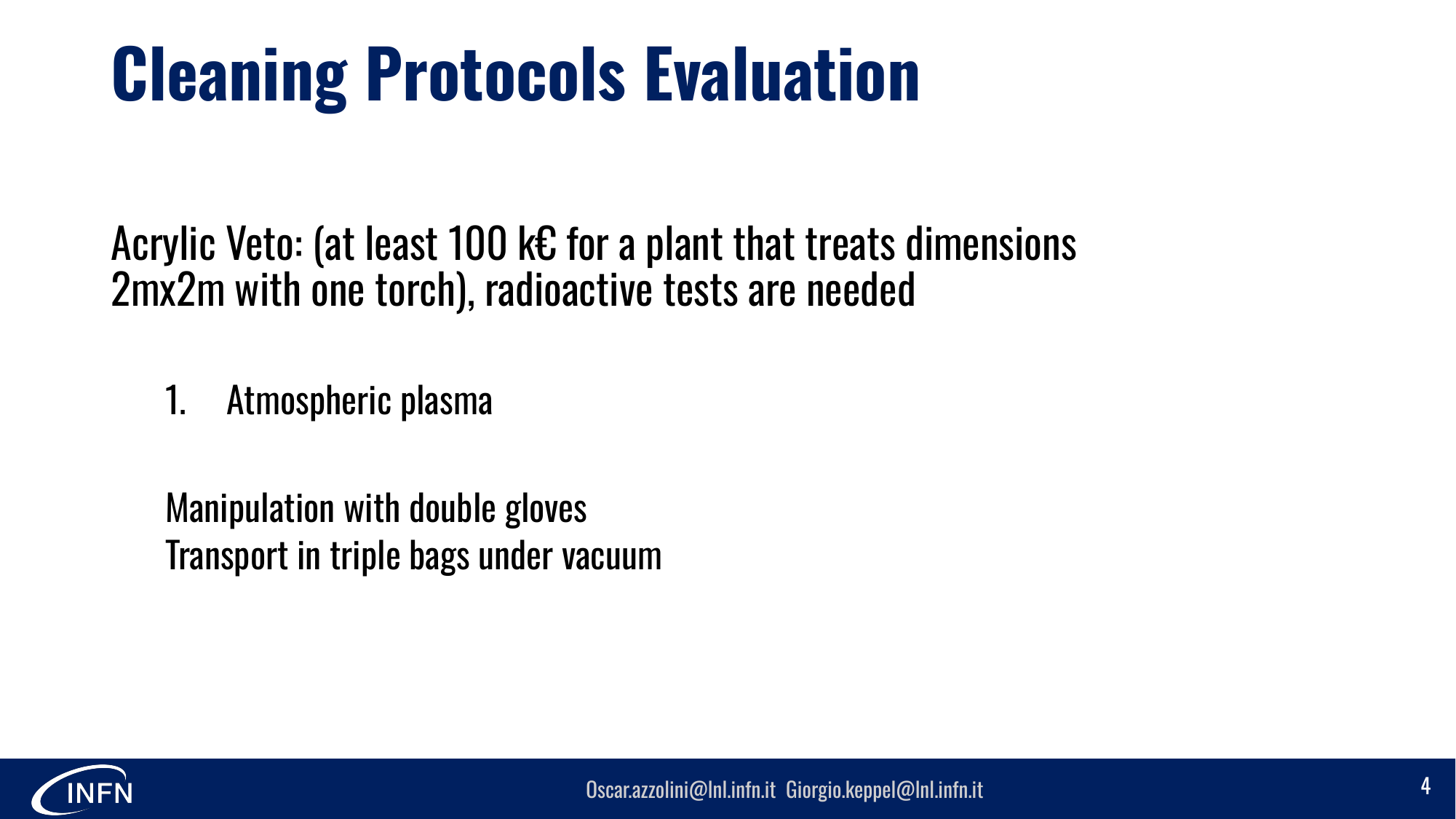

# Cleaning Protocols Evaluation
Acrylic Veto: (at least 100 k€ for a plant that treats dimensions 2mx2m with one torch), radioactive tests are needed

Atmospheric plasma

Manipulation with double gloves
Transport in triple bags under vacuum